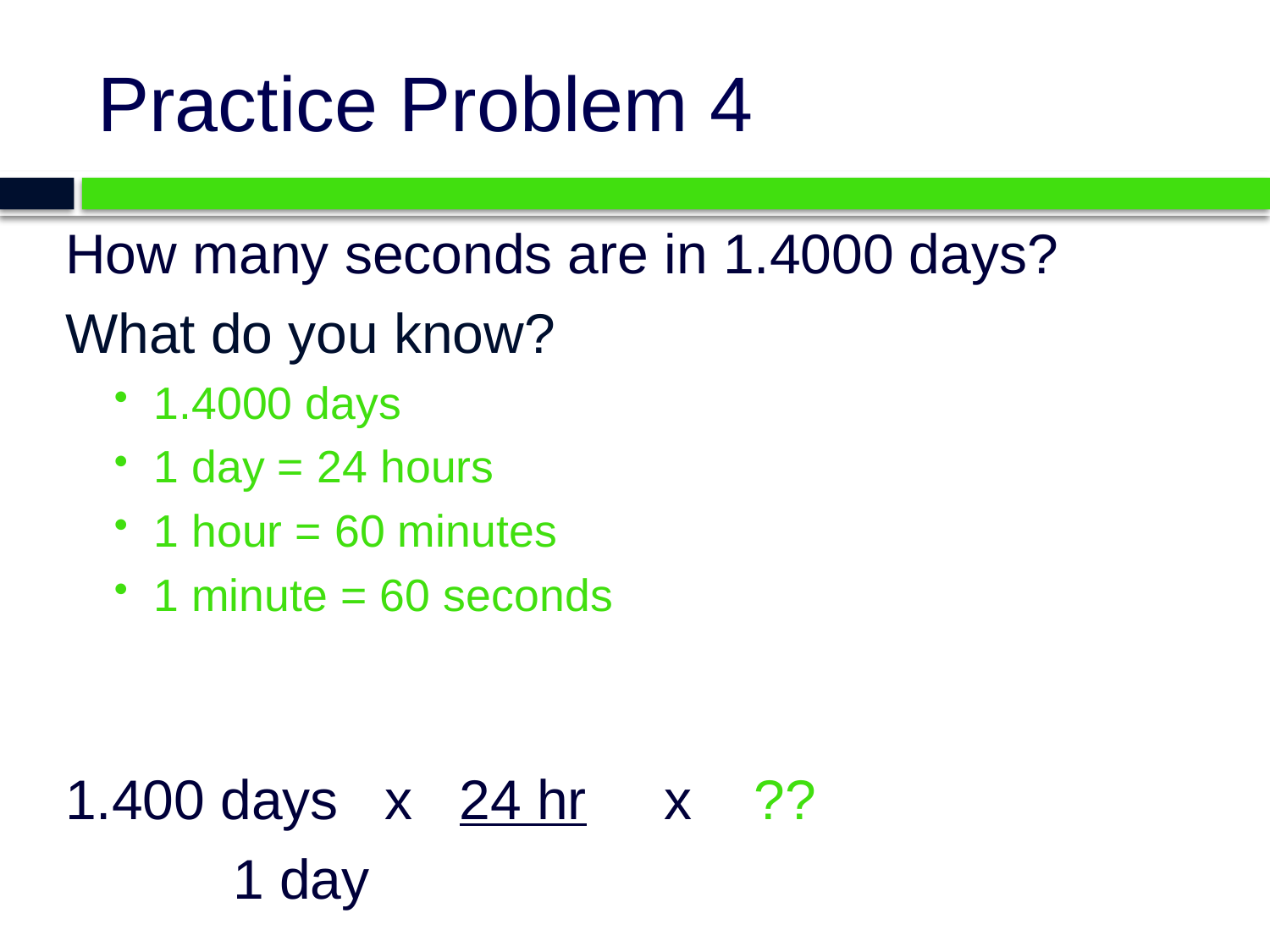

# Practice Problem 4
How many seconds are in 1.4000 days?
What do you know?
1.4000 days
1 day = 24 hours
1 hour = 60 minutes
1 minute = 60 seconds

1.400 days   x   24 hr     x    ??
			        1 day